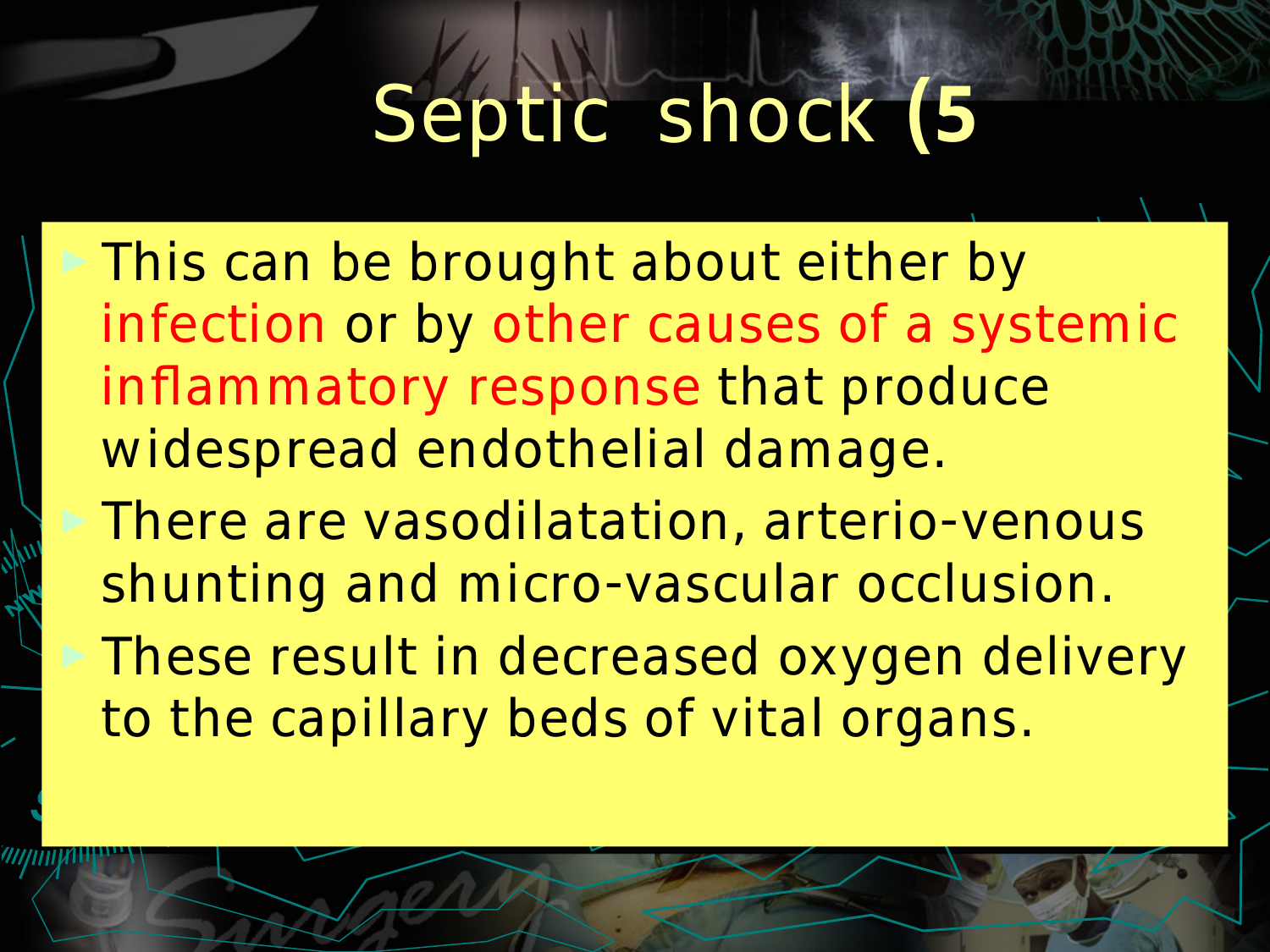

# 5) Septic  shock
This can be brought about either by infection or by other causes of a systemic inflammatory response that produce widespread endothelial damage.
There are vasodilatation, arterio-venous shunting and micro-vascular occlusion.
These result in decreased oxygen delivery to the capillary beds of vital organs.